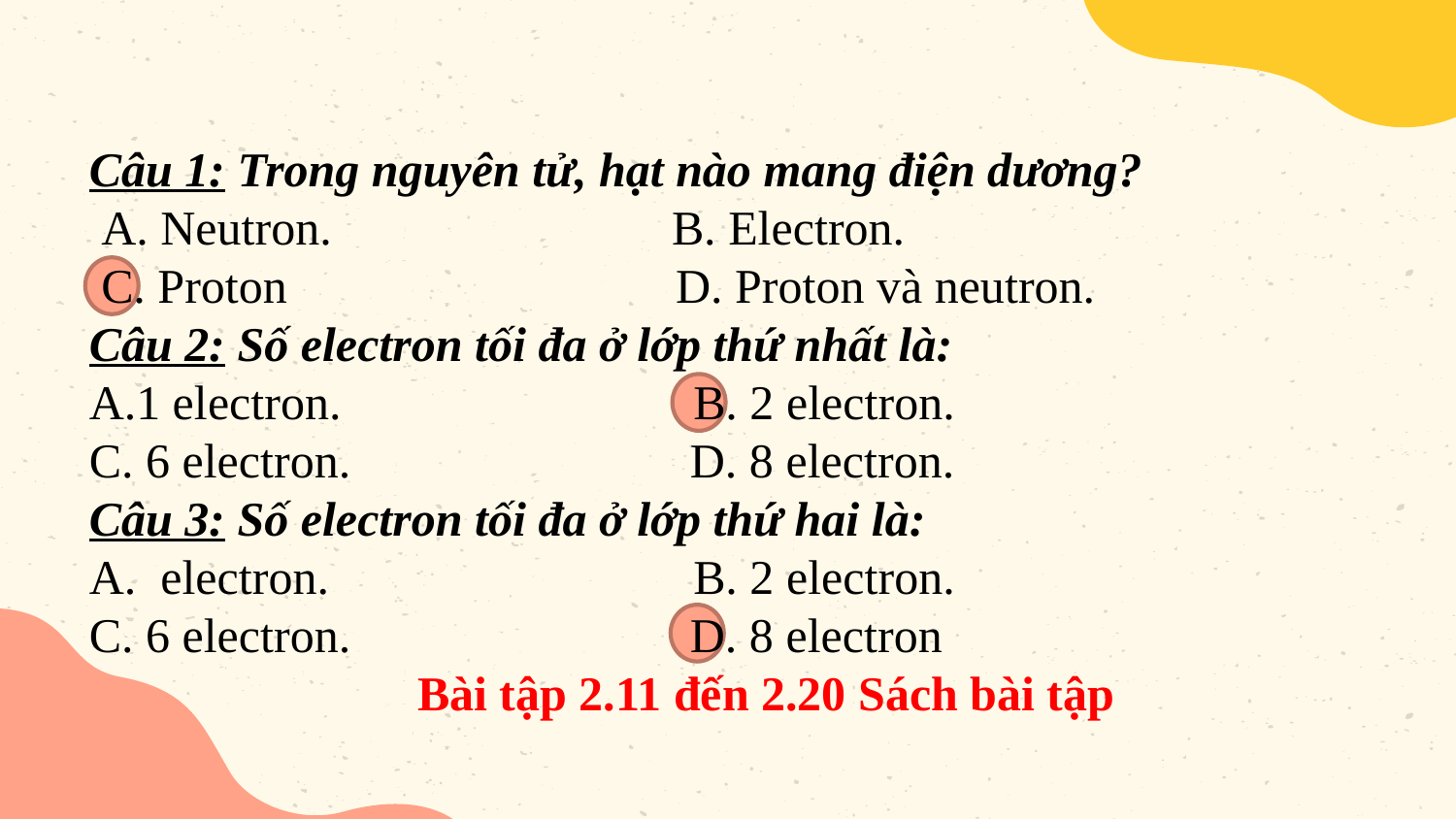

Câu 1: Trong nguyên tử, hạt nào mang điện dương?
 A. Neutron.                            B. Electron.
 C. Proton                                D. Proton và neutron.
Câu 2: Số electron tối đa ở lớp thứ nhất là:
A.1 electron.                             B. 2 electron.
C. 6 electron.                            D. 8 electron.
Câu 3: Số electron tối đa ở lớp thứ hai là:
A.  electron.                              B. 2 electron.
C. 6 electron.                            D. 8 electron
Bài tập 2.11 đến 2.20 Sách bài tập